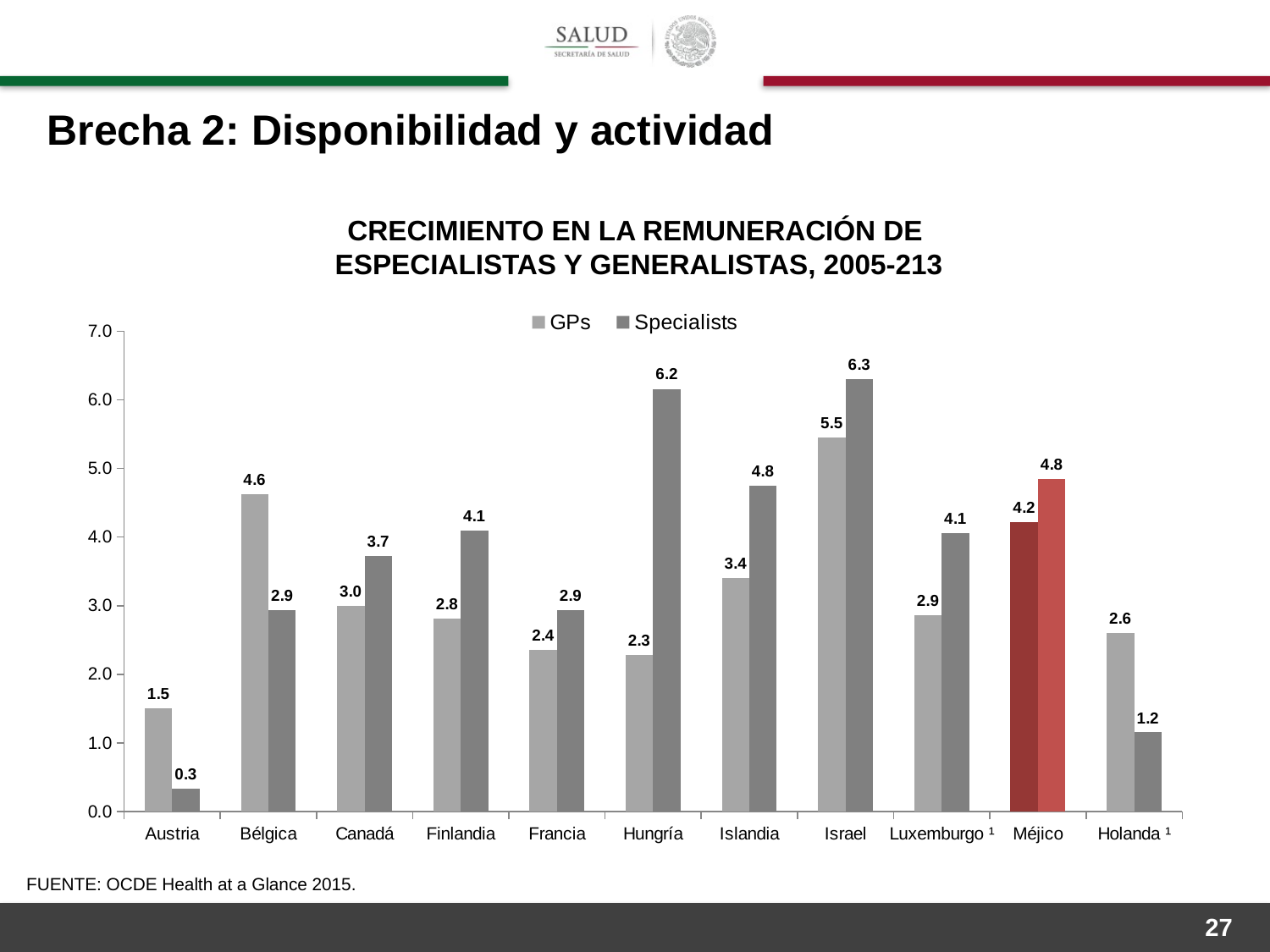

Brecha 2: Disponibilidad y actividad

CRECIMIENTO EN LA REMUNERACIÓN DE
ESPECIALISTAS Y GENERALISTAS, 2005-213

### Chart

| Category | GPs | Specialists |
|---|---|---|
| Austria | 1.510716187766636 | 0.339575155230065 |
| Bélgica | 4.620013337943548 | 2.935861620133394 |
| Canadá | 3.001710955917036 | 3.72868033749798 |
| Finlandia | 2.814753470770714 | 4.095302977282045 |
| Francia | 2.357747559255707 | 2.939345223605524 |
| Hungría | 2.278668834409991 | 6.158945455375249 |
| Islandia | 3.404150598234001 | 4.752268859511965 |
| Israel | 5.45631172197003 | 6.30117891976314 |
| Luxemburgo ¹ | 2.8644386963115 | 4.059995156105198 |
| Méjico | 4.223013602099579 | 4.84683453454939 |
| Holanda ¹ | 2.606460483817519 | 1.155093026690657 |
FUENTE: OCDE Health at a Glance 2015.

27